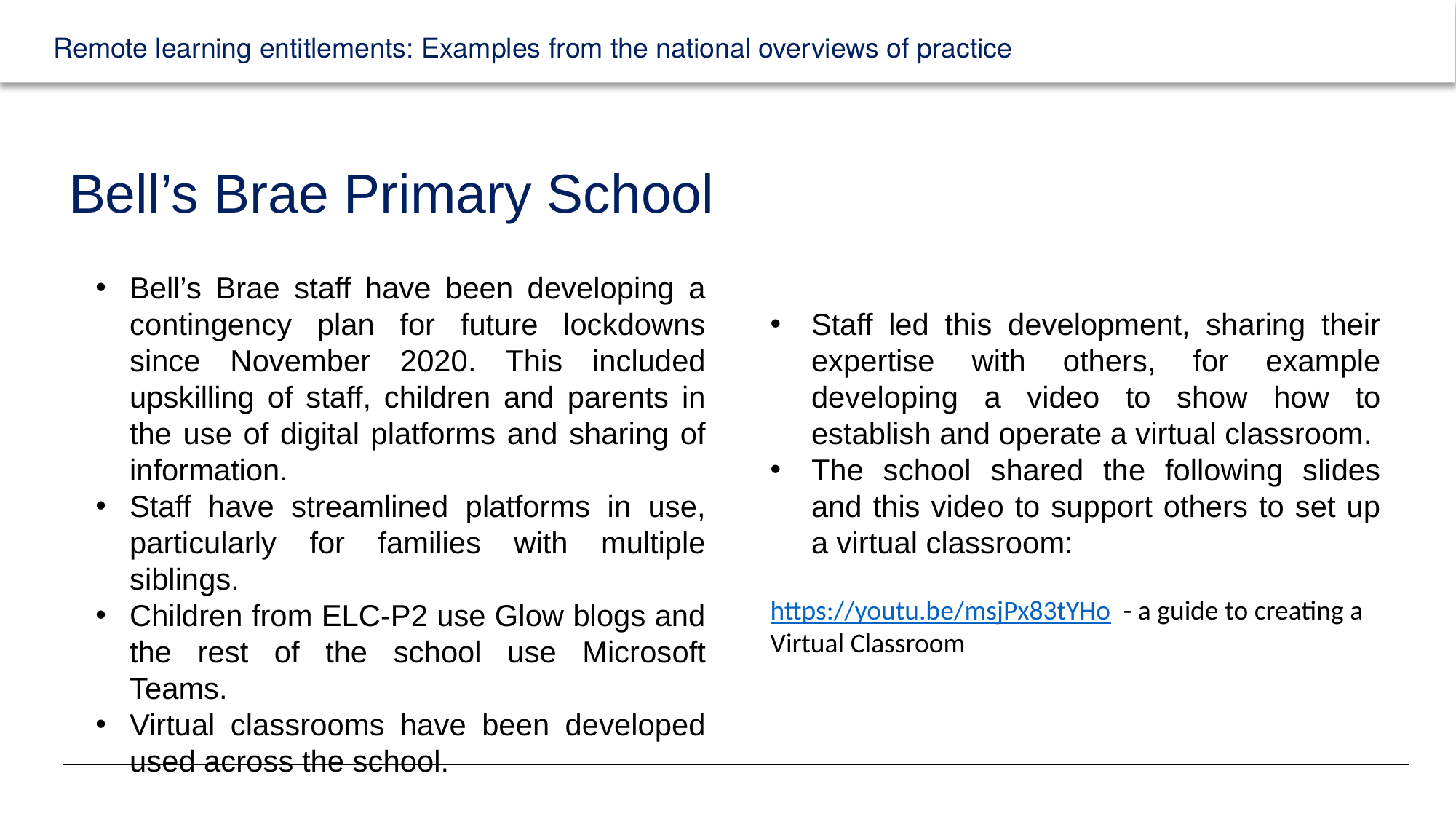

# Bell’s Brae Primary School
Bell’s Brae staff have been developing a contingency plan for future lockdowns since November 2020. This included upskilling of staff, children and parents in the use of digital platforms and sharing of information.
Staff have streamlined platforms in use, particularly for families with multiple siblings.
Children from ELC-P2 use Glow blogs and the rest of the school use Microsoft Teams.
Virtual classrooms have been developed used across the school.

Staff led this development, sharing their expertise with others, for example developing a video to show how to establish and operate a virtual classroom.
The school shared the following slides and this video to support others to set up a virtual classroom:

https://youtu.be/msjPx83tYHo  - a guide to creating a Virtual Classroom